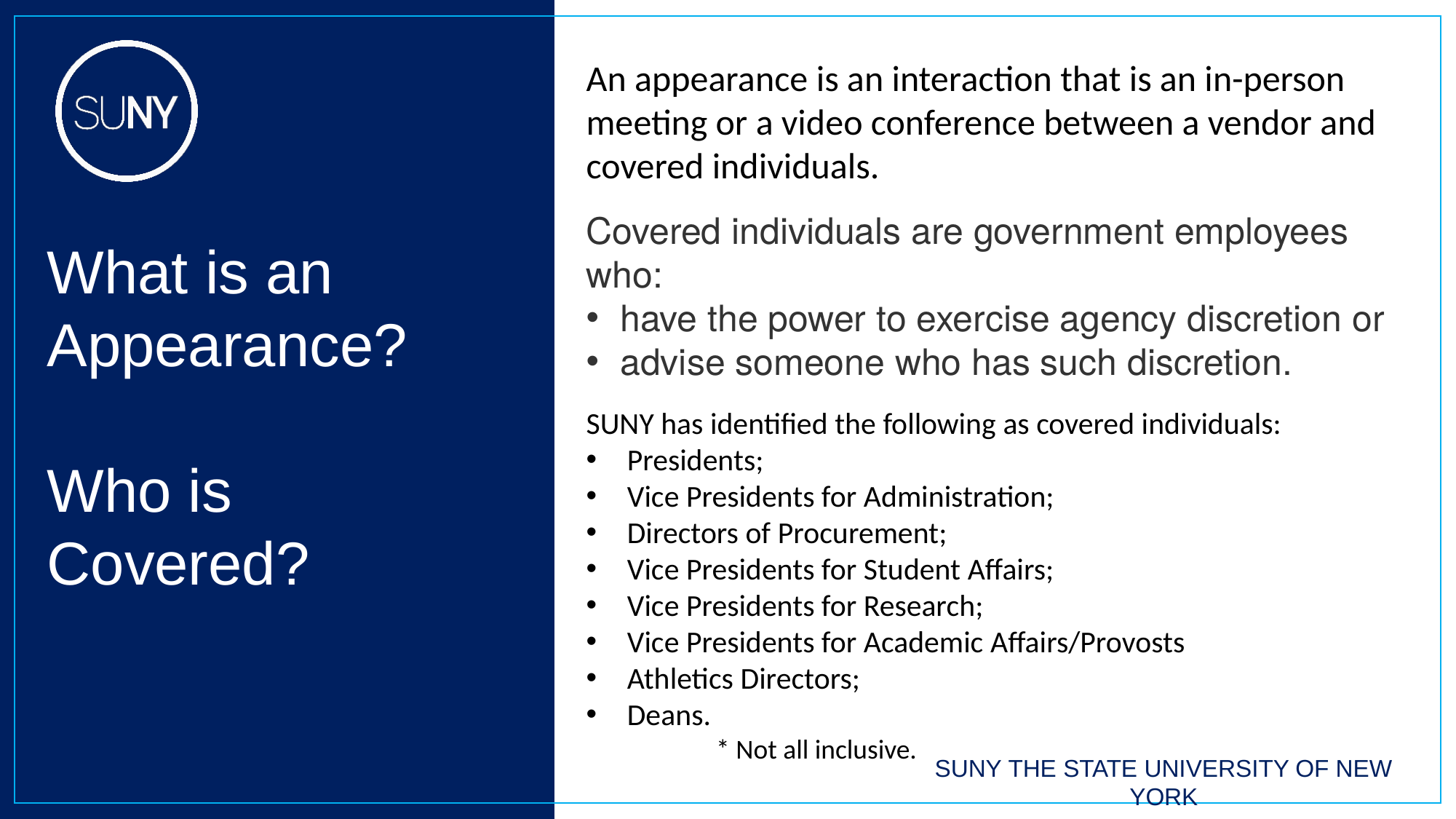

An appearance is an interaction that is an in-person meeting or a video conference between a vendor and covered individuals.

Covered individuals are government employees who:
have the power to exercise agency discretion or
advise someone who has such discretion.

SUNY has identified the following as covered individuals:
Presidents;
Vice Presidents for Administration;
Directors of Procurement;
Vice Presidents for Student Affairs;
Vice Presidents for Research;
Vice Presidents for Academic Affairs/Provosts
Athletics Directors;
Deans.
                     * Not all inclusive.
What is an
Appearance?

Who is Covered?